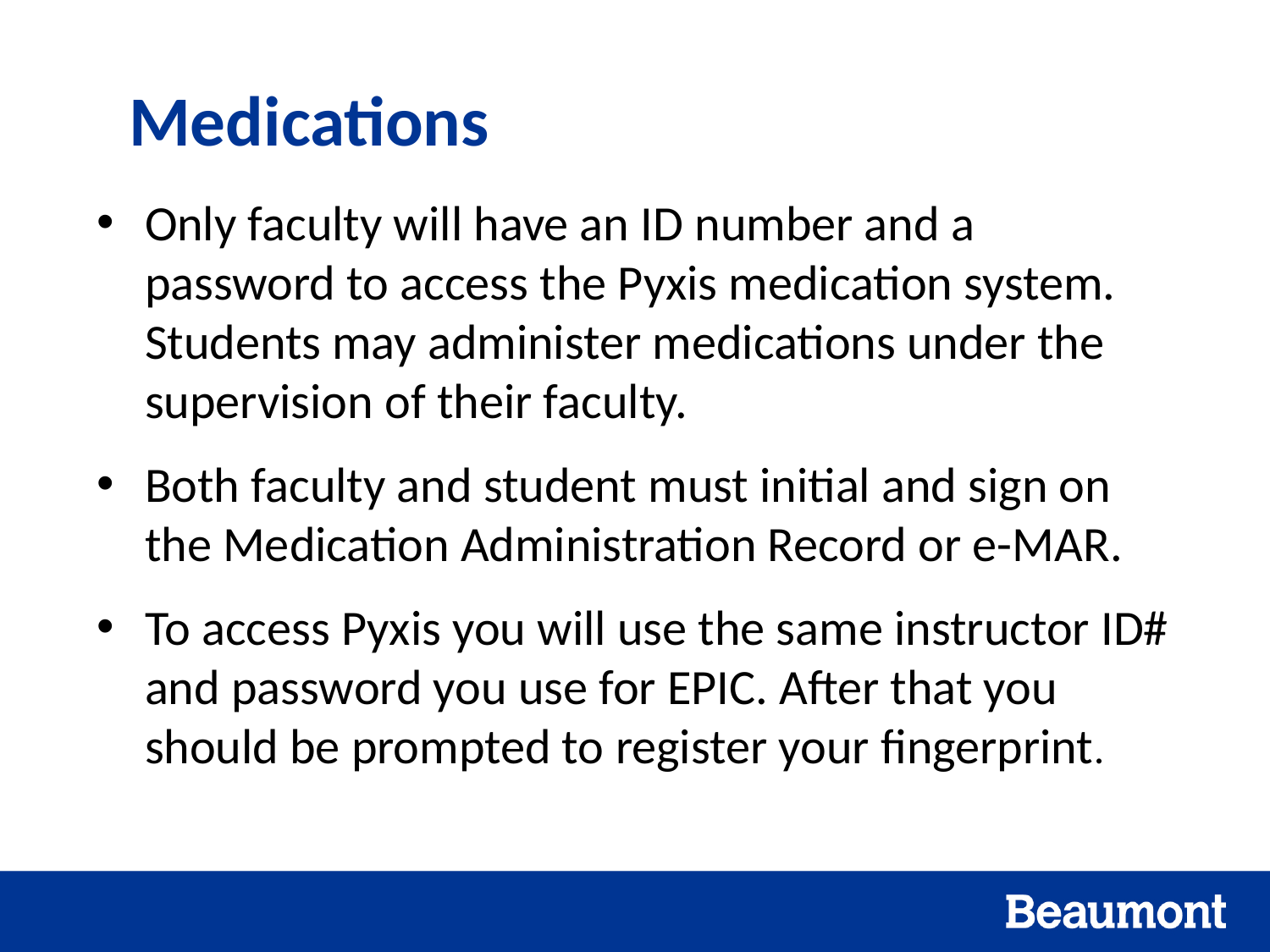

# Medications
Only faculty will have an ID number and a password to access the Pyxis medication system.  Students may administer medications under the supervision of their faculty.
Both faculty and student must initial and sign on the Medication Administration Record or e-MAR.
To access Pyxis you will use the same instructor ID# and password you use for EPIC. After that you should be prompted to register your fingerprint.